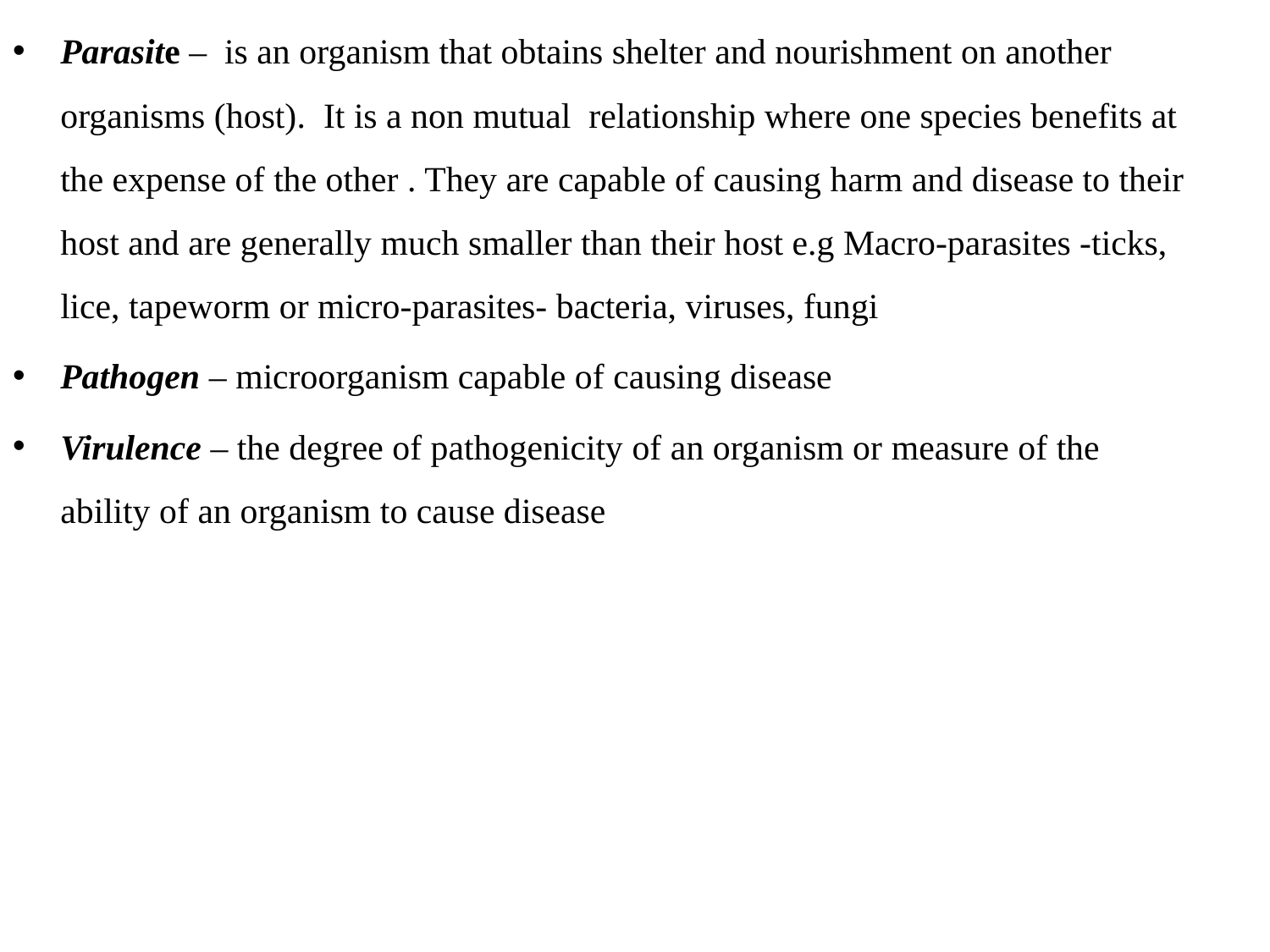

Parasite –  is an organism that obtains shelter and nourishment on another organisms (host).  It is a non mutual  relationship where one species benefits at the expense of the other . They are capable of causing harm and disease to their host and are generally much smaller than their host e.g Macro-parasites -ticks, lice, tapeworm or micro-parasites- bacteria, viruses, fungi
Pathogen – microorganism capable of causing disease
Virulence – the degree of pathogenicity of an organism or measure of the ability of an organism to cause disease